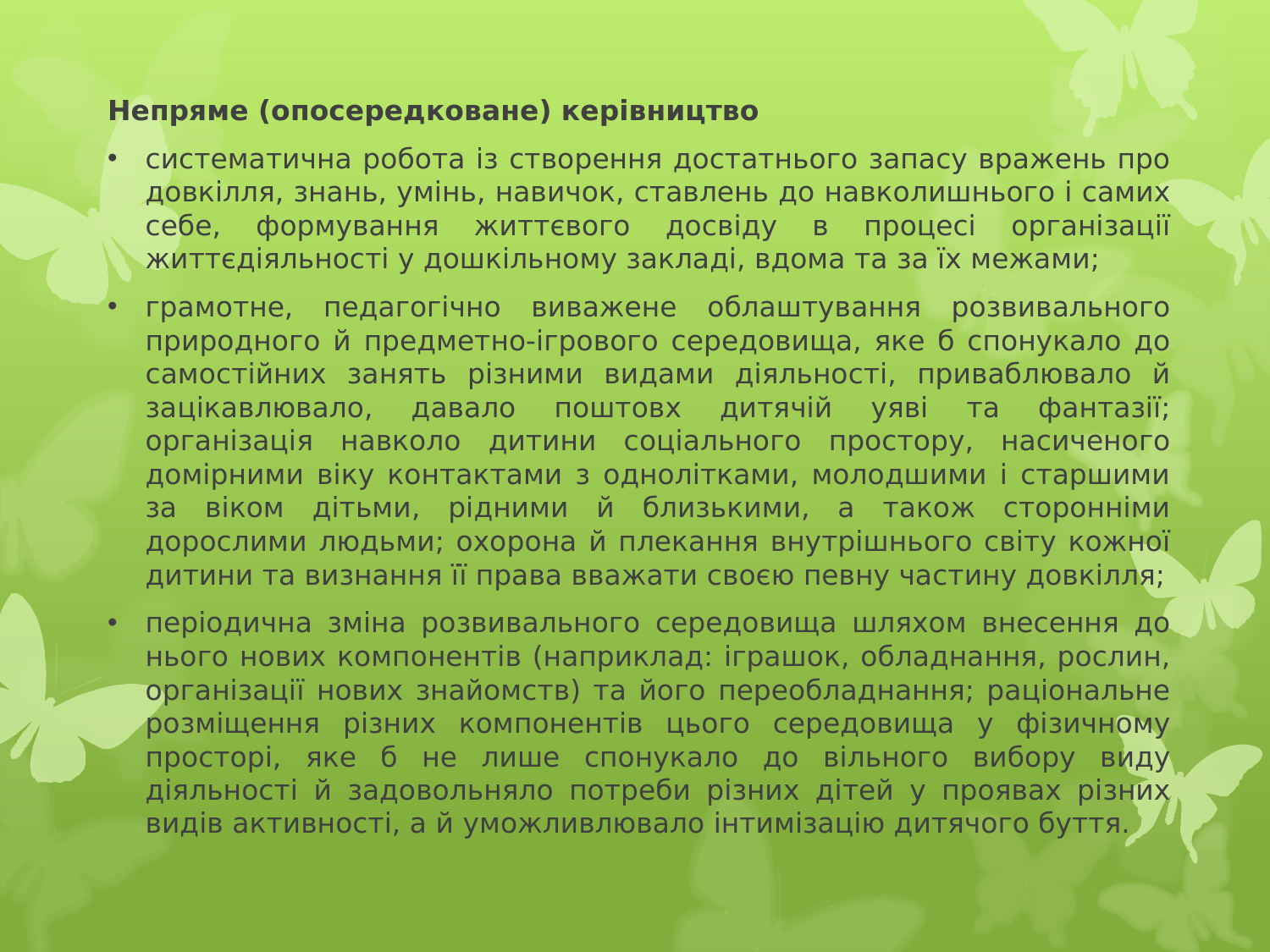

Непряме (опосередковане) керівництво
систематична робота із створення достатнього запасу вражень про довкілля, знань, умінь, навичок, ставлень до навколишнього і самих себе, формування життєвого досвіду в процесі організації життєдіяльності у дошкільному закладі, вдома та за їх межами;
грамотне, педагогічно виважене облаштування розвивального природного й предметно-ігрового середовища, яке б спонукало до самостійних занять різними видами діяльності, приваблювало й зацікавлювало, давало поштовх дитячій уяві та фантазії; організація навколо дитини соціального простору, насиченого домірними віку контактами з однолітками, молодшими і старшими за віком дітьми, рідними й близькими, а також сторонніми дорослими людьми; охорона й плекання внутрішнього світу кожної дитини та визнання її права вважати своєю певну частину довкілля;
періодична зміна розвивального середовища шляхом внесення до нього нових компонентів (наприклад: іграшок, обладнання, рослин, організації нових знайомств) та його переобладнання; раціональне розміщення різних компонентів цього середовища у фізичному просторі, яке б не лише спонукало до вільного вибору виду діяльності й задовольняло потреби різних дітей у проявах різних видів активності, а й уможливлювало інтимізацію дитячого буття.